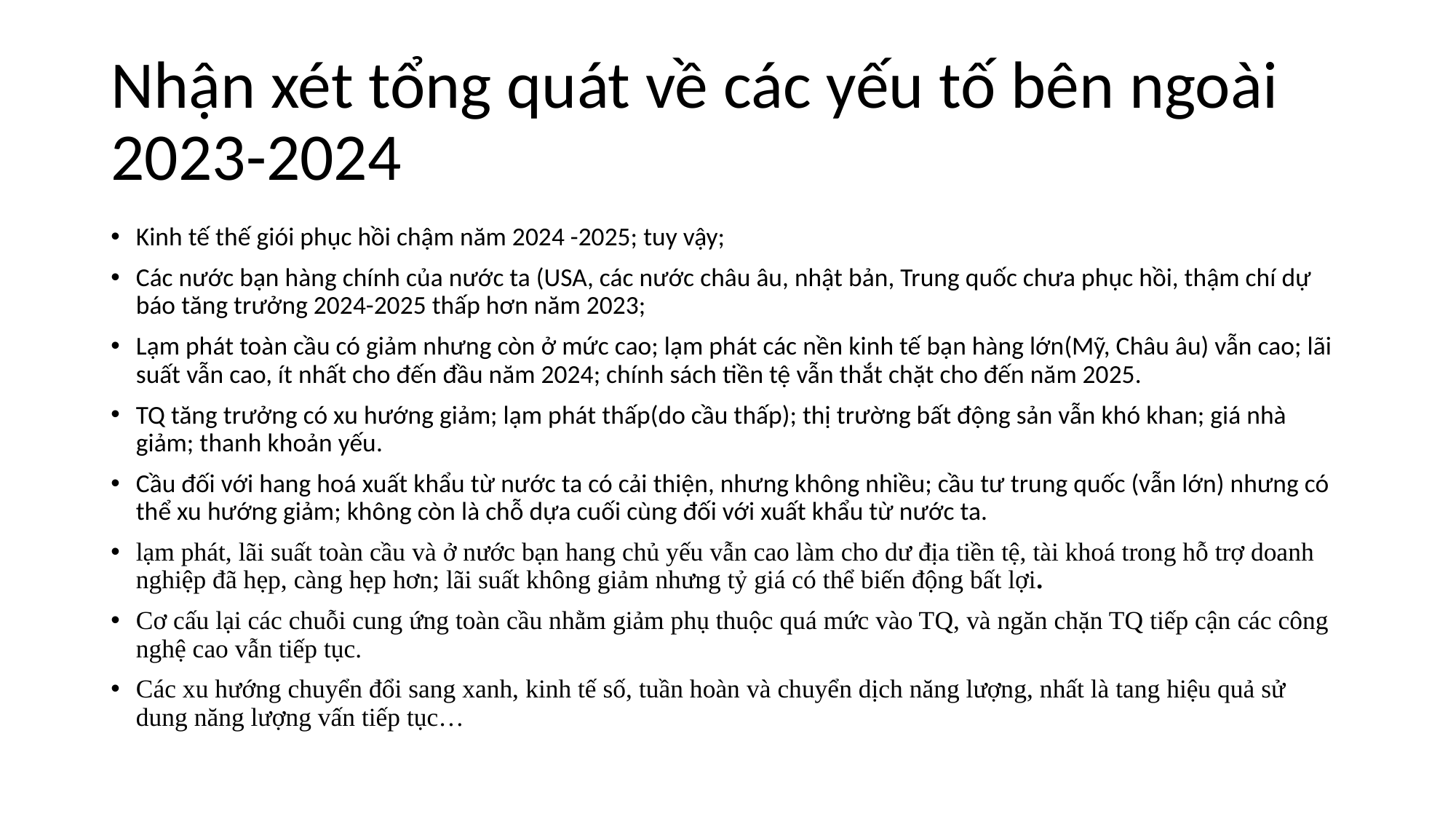

# Nhận xét tổng quát về các yếu tố bên ngoài 2023-2024
Kinh tế thế giói phục hồi chậm năm 2024 -2025; tuy vậy;
Các nước bạn hàng chính của nước ta (USA, các nước châu âu, nhật bản, Trung quốc chưa phục hồi, thậm chí dự báo tăng trưởng 2024-2025 thấp hơn năm 2023;
Lạm phát toàn cầu có giảm nhưng còn ở mức cao; lạm phát các nền kinh tế bạn hàng lớn(Mỹ, Châu âu) vẫn cao; lãi suất vẫn cao, ít nhất cho đến đầu năm 2024; chính sách tiền tệ vẫn thắt chặt cho đến năm 2025.
TQ tăng trưởng có xu hướng giảm; lạm phát thấp(do cầu thấp); thị trường bất động sản vẫn khó khan; giá nhà giảm; thanh khoản yếu.
Cầu đối với hang hoá xuất khẩu từ nước ta có cải thiện, nhưng không nhiều; cầu tư trung quốc (vẫn lớn) nhưng có thể xu hướng giảm; không còn là chỗ dựa cuối cùng đối với xuất khẩu từ nước ta.
lạm phát, lãi suất toàn cầu và ở nước bạn hang chủ yếu vẫn cao làm cho dư địa tiền tệ, tài khoá trong hỗ trợ doanh nghiệp đã hẹp, càng hẹp hơn; lãi suất không giảm nhưng tỷ giá có thể biến động bất lợi.
Cơ cấu lại các chuỗi cung ứng toàn cầu nhằm giảm phụ thuộc quá mức vào TQ, và ngăn chặn TQ tiếp cận các công nghệ cao vẫn tiếp tục.
Các xu hướng chuyển đổi sang xanh, kinh tế số, tuần hoàn và chuyển dịch năng lượng, nhất là tang hiệu quả sử dung năng lượng vấn tiếp tục…